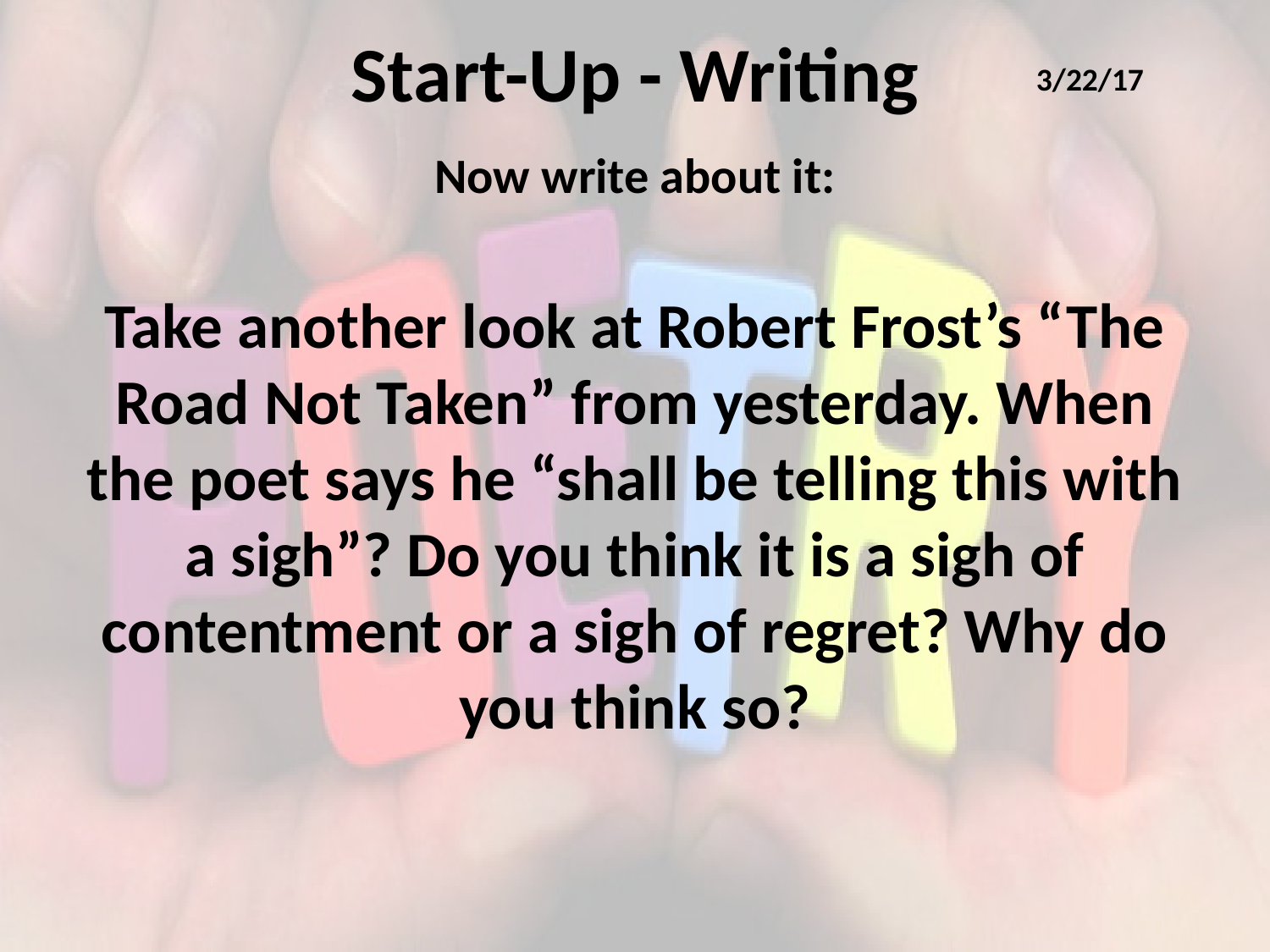

# Start-Up - Writing
3/22/17
Now write about it:

Take another look at Robert Frost’s “The Road Not Taken” from yesterday. When the poet says he “shall be telling this with a sigh”? Do you think it is a sigh of contentment or a sigh of regret? Why do you think so?